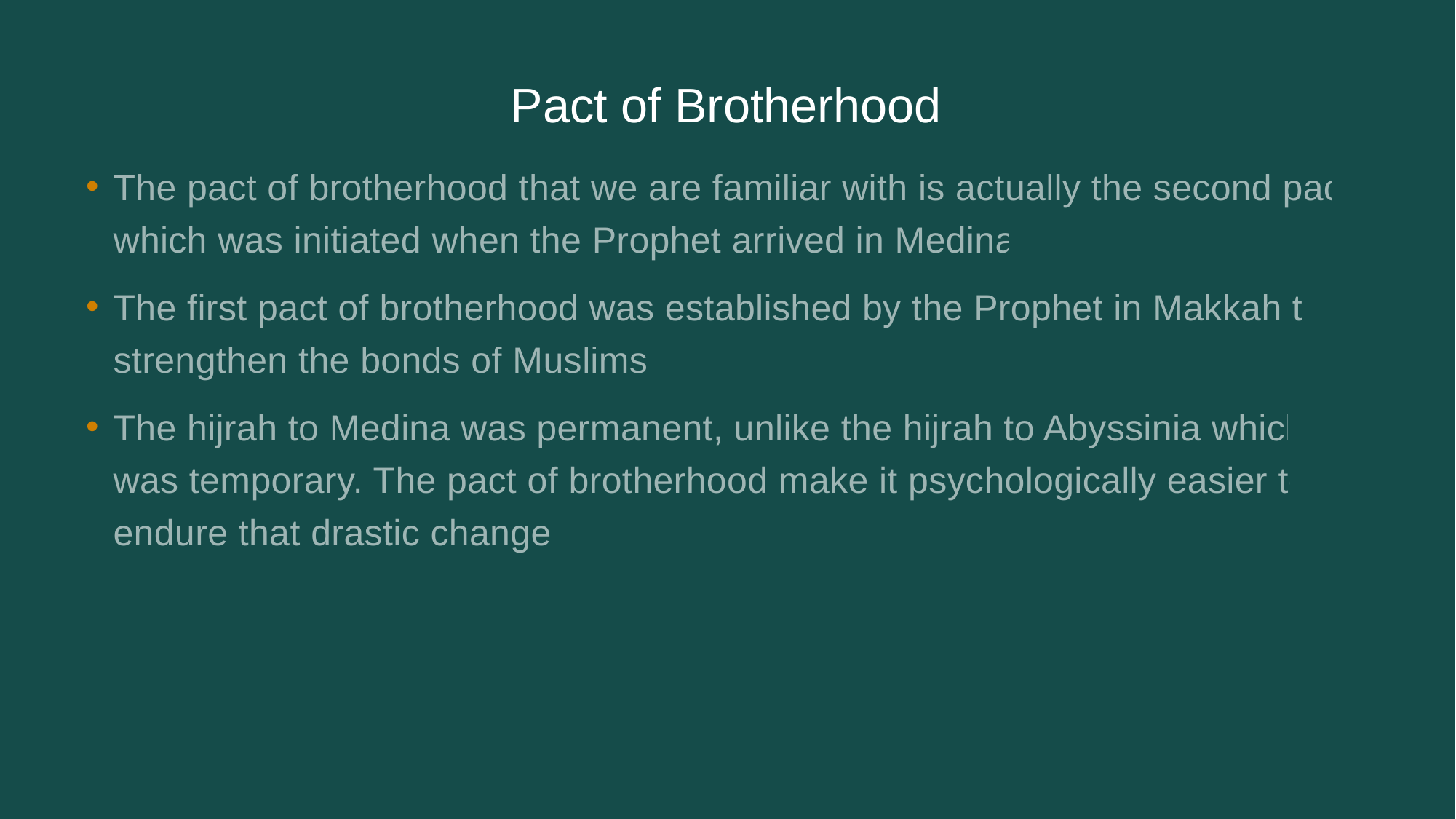

# Pact of Brotherhood
The pact of brotherhood that we are familiar with is actually the second pact which was initiated when the Prophet arrived in Medina.
The first pact of brotherhood was established by the Prophet in Makkah to strengthen the bonds of Muslims.
The hijrah to Medina was permanent, unlike the hijrah to Abyssinia which was temporary. The pact of brotherhood make it psychologically easier to endure that drastic change.